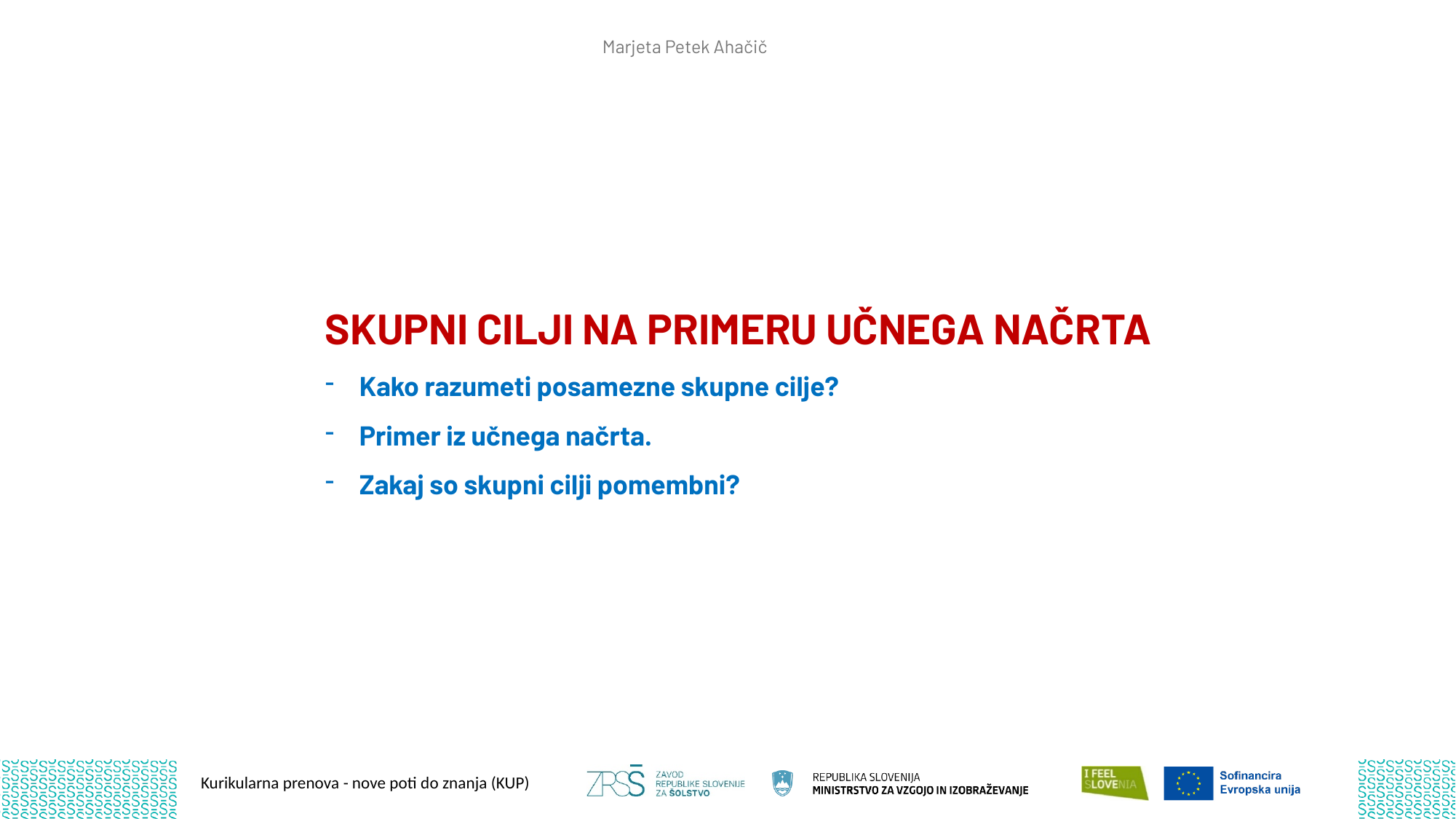

Marjeta Petek Ahačič
SKUPNI CILJI NA PRIMERU UČNEGA NAČRTA
Kako razumeti posamezne skupne cilje?
Primer iz učnega načrta.
Zakaj so skupni cilji pomembni?